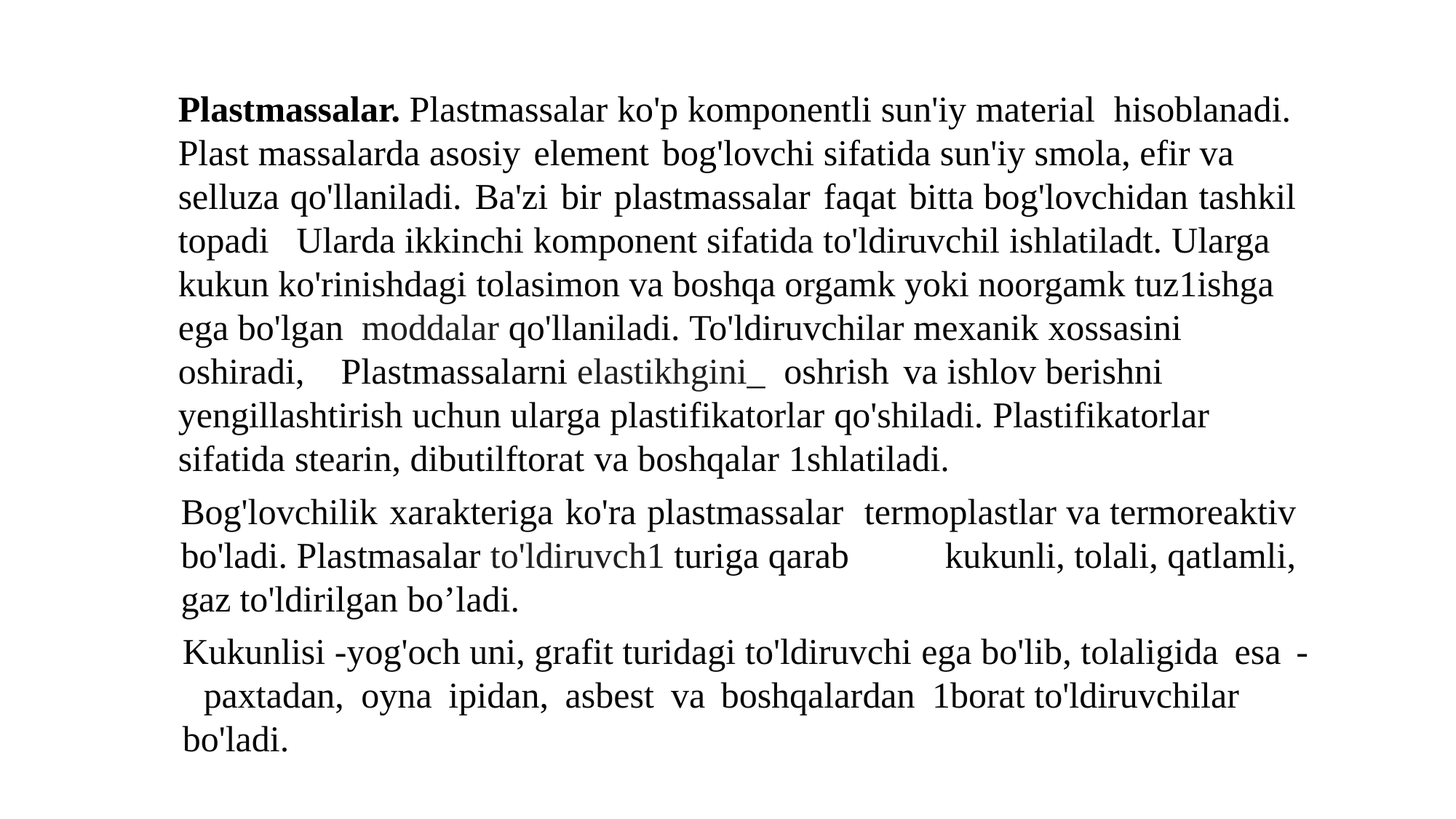

Plastmassalar. Plastmassalar ko'p komponentli sun'iy material  hisoblanadi. Plast­ massalarda asosiy element bog'lovchi sifatida sun'iy smola, efir va selluza qo'llaniladi. Ba'zi bir plastmassalar faqat bitta bog'lovchidan tashkil topadi   Ularda ikkinchi komponent sifatida to'ldiruvchil ishlatiladt. Ularga kukun ko'rinishdagi tolasimon va boshqa orgamk yoki noorgamk tuz1ishga ega bo'lgan  moddalar qo'llaniladi. To'ldiruvchilar mexanik xossasini oshiradi,    Plastmassalarni elastikhgini_  oshrish  va ishlov berishni yengillashtirish uchun ularga plastifikatorlar qo'shiladi. Plastifikatorlar sifatida stearin, dibutilftorat va boshqalar 1shlatiladi.
Bog'lovchilik xarakteriga ko'ra plastmassalar  termoplastlar va termoreaktiv bo'ladi. Plastmasalar to'ldiruvch1 turiga qarab     	kukunli, tolali, qatlamli, gaz to'ldirilgan bo’ladi.
Kukunlisi -yog'och uni, grafit turidagi to'ldiruvchi ega bo'lib, tolaligida esa -   paxtadan, oyna ipidan, asbest va boshqalardan 1borat to'ldiruvchilar bo'ladi.